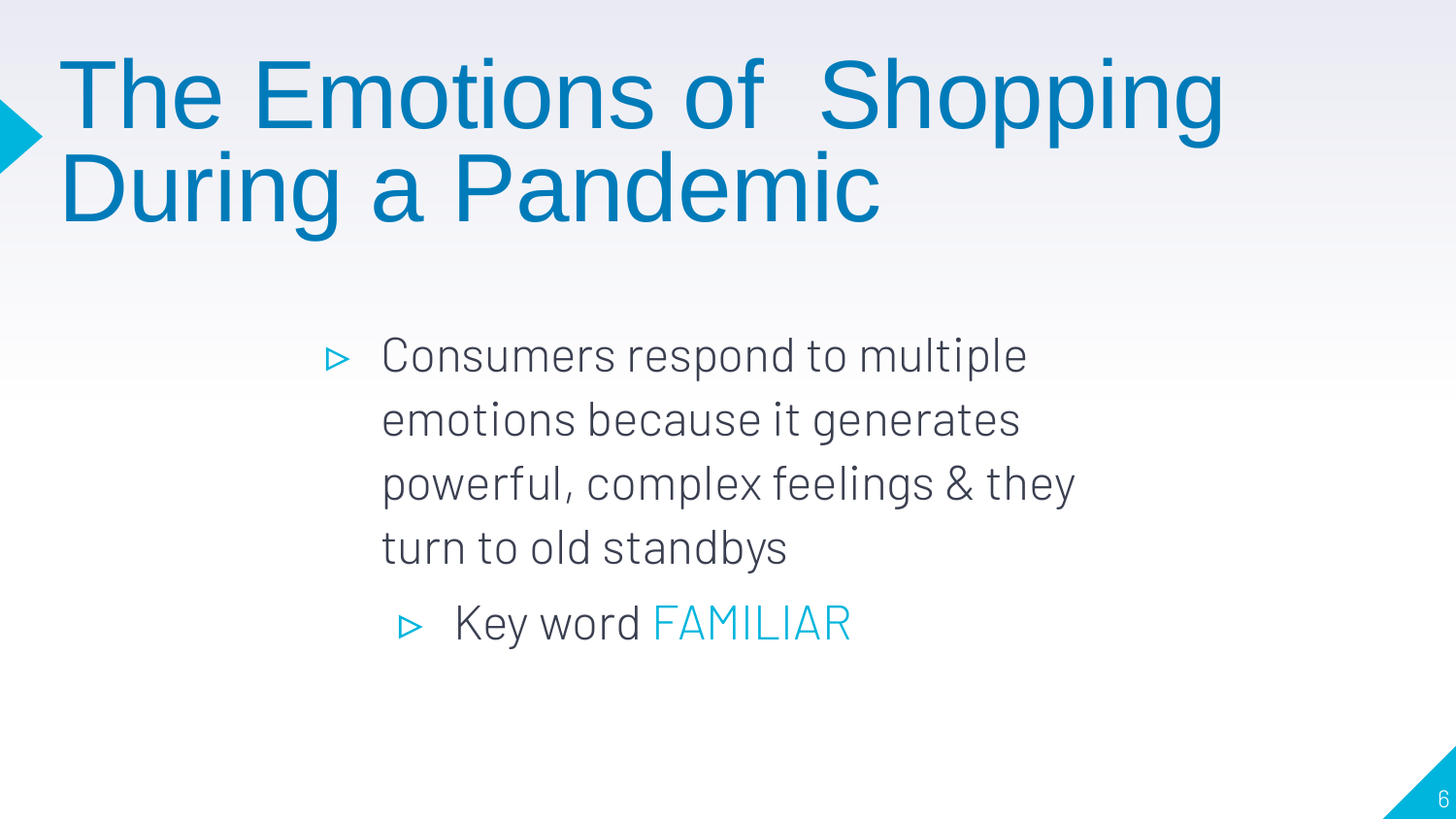

# The Emotions of  Shopping During a Pandemic
Consumers respond to multiple emotions because it generates powerful, complex feelings & they turn to old standbys
Key word FAMILIAR
6